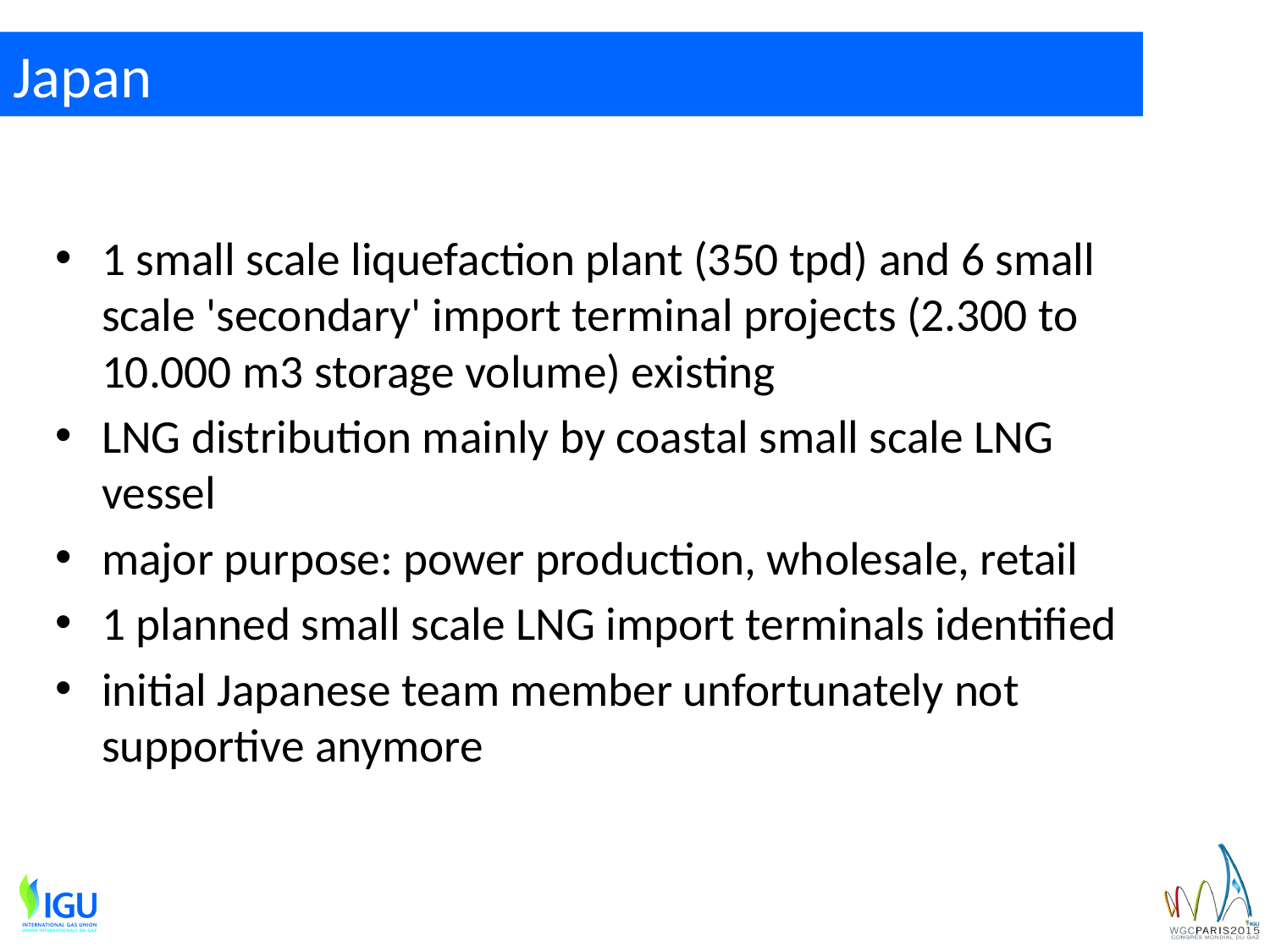

# Japan
1 small scale liquefaction plant (350 tpd) and 6 small scale 'secondary' import terminal projects (2.300 to 10.000 m3 storage volume) existing
LNG distribution mainly by coastal small scale LNG vessel
major purpose: power production, wholesale, retail
1 planned small scale LNG import terminals identified
initial Japanese team member unfortunately not supportive anymore